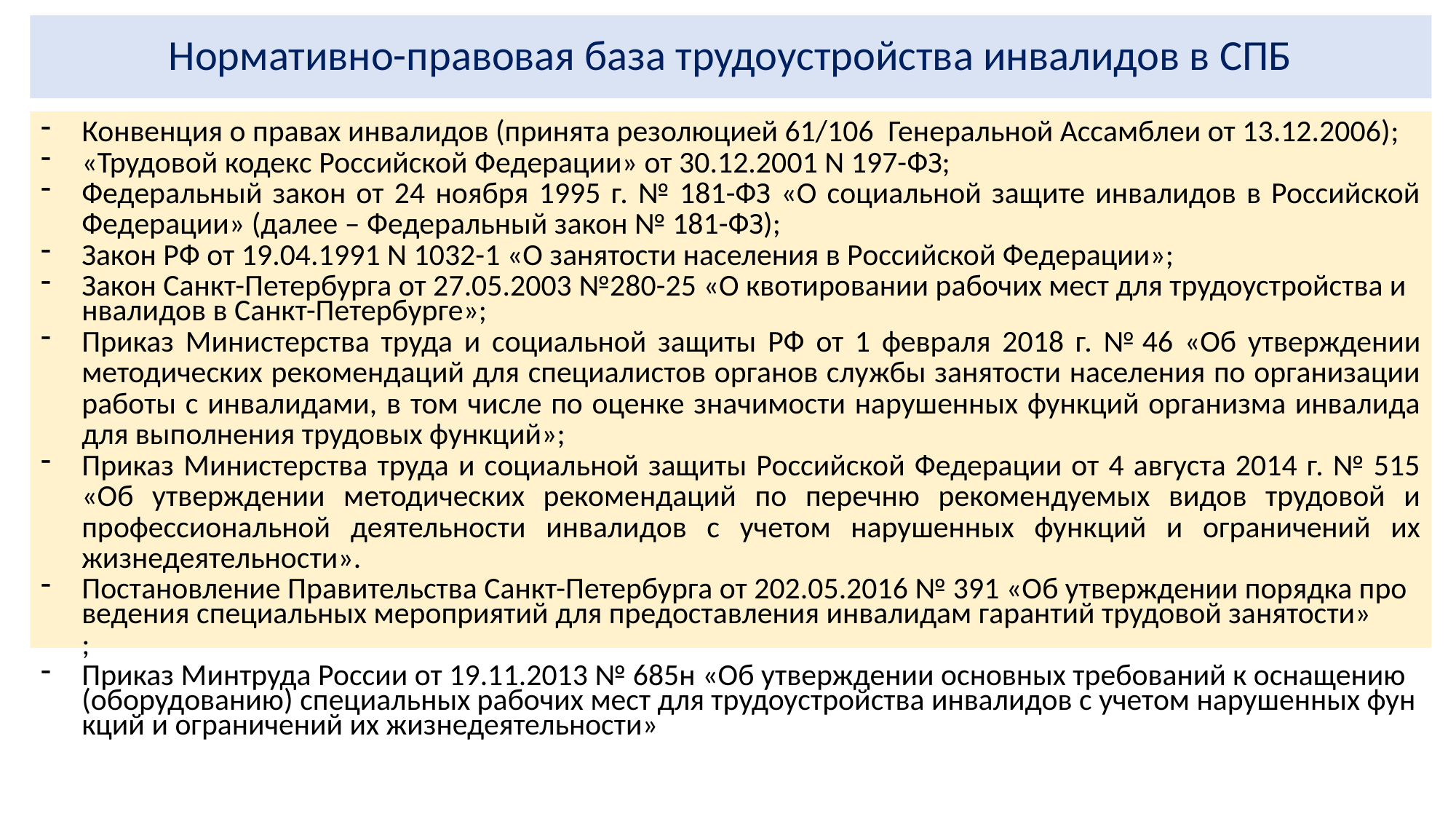

# Нормативно-правовая база трудоустройства инвалидов в СПБ
Конвенция о правах инвалидов (принята резолюцией 61/106  Генеральной Ассамблеи от 13.12.2006);
«Трудовой кодекс Российской Федерации» от 30.12.2001 N 197-ФЗ;
Федеральный закон от 24 ноября 1995 г. № 181-ФЗ «О социальной защите инвалидов в Российской Федерации» (далее – Федеральный закон № 181-ФЗ);
Закон РФ от 19.04.1991 N 1032-1 «О занятости населения в Российской Федерации»;
Закон Санкт-Петербурга от 27.05.2003 №280-25 «О квотировании рабочих мест для трудоустройства инвалидов в Санкт-Петербурге»;
Приказ Министерства труда и социальной защиты РФ от 1 февраля 2018 г. № 46 «Об утверждении методических рекомендаций для специалистов органов службы занятости населения по организации работы с инвалидами, в том числе по оценке значимости нарушенных функций организма инвалида для выполнения трудовых функций»;
Приказ Министерства труда и социальной защиты Российской Федерации от 4 августа 2014 г. № 515 «Об утверждении методических рекомендаций по перечню рекомендуемых видов трудовой и профессиональной деятельности инвалидов с учетом нарушенных функций и ограничений их жизнедеятельности».
Постановление Правительства Санкт-Петербурга от 202.05.2016 № 391 «Об утверждении порядка проведения специальных мероприятий для предоставления инвалидам гарантий трудовой занятости»;
Приказ Минтруда России от 19.11.2013 № 685н «Об утверждении основных требований к оснащению (оборудованию) специальных рабочих мест для трудоустройства инвалидов с учетом нарушенных функций и ограничений их жизнедеятельности»